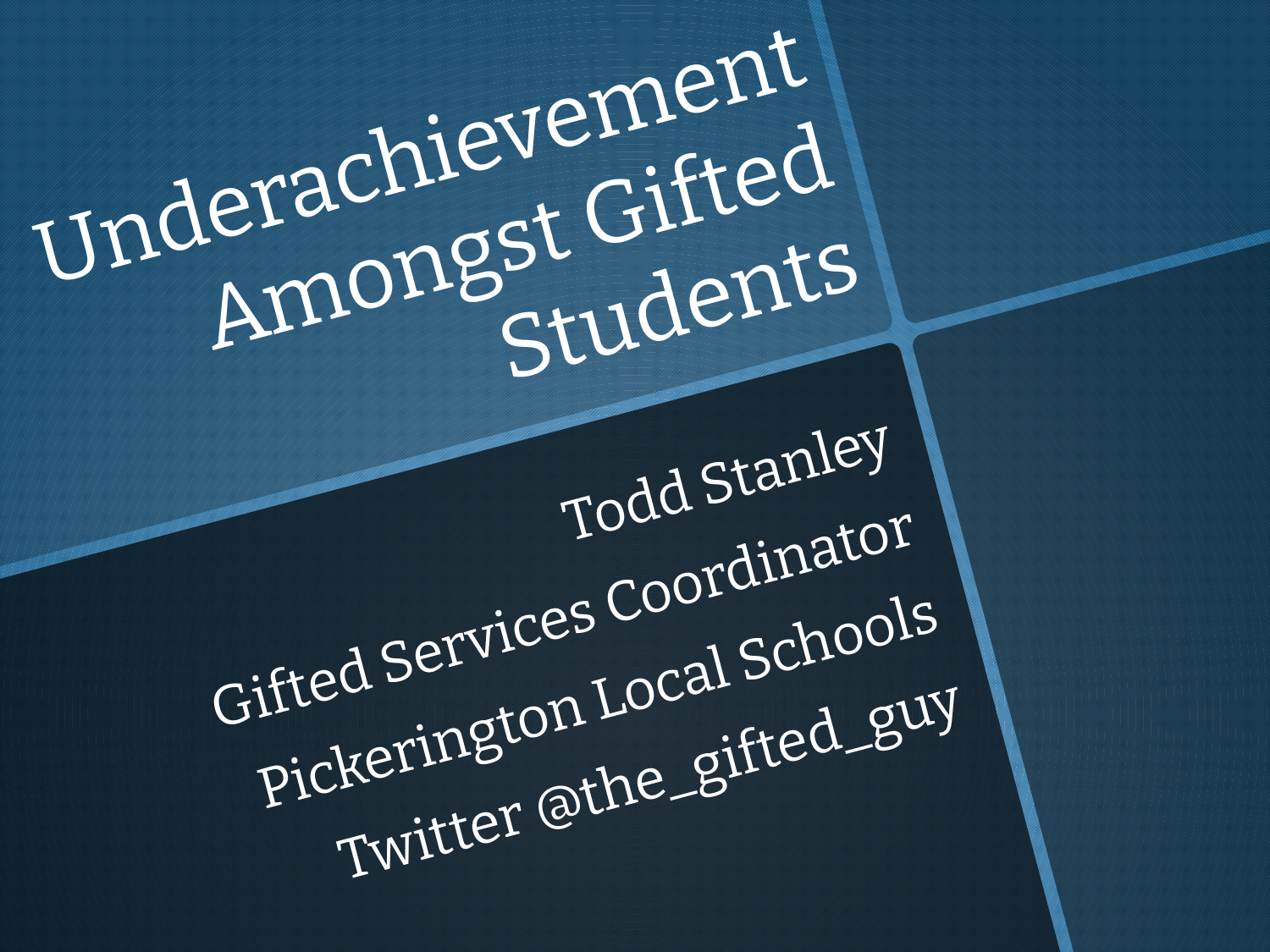

# Underachievement Amongst Gifted Students
Todd Stanley
Gifted Services Coordinator
Pickerington Local Schools
Twitter @the_gifted_guy